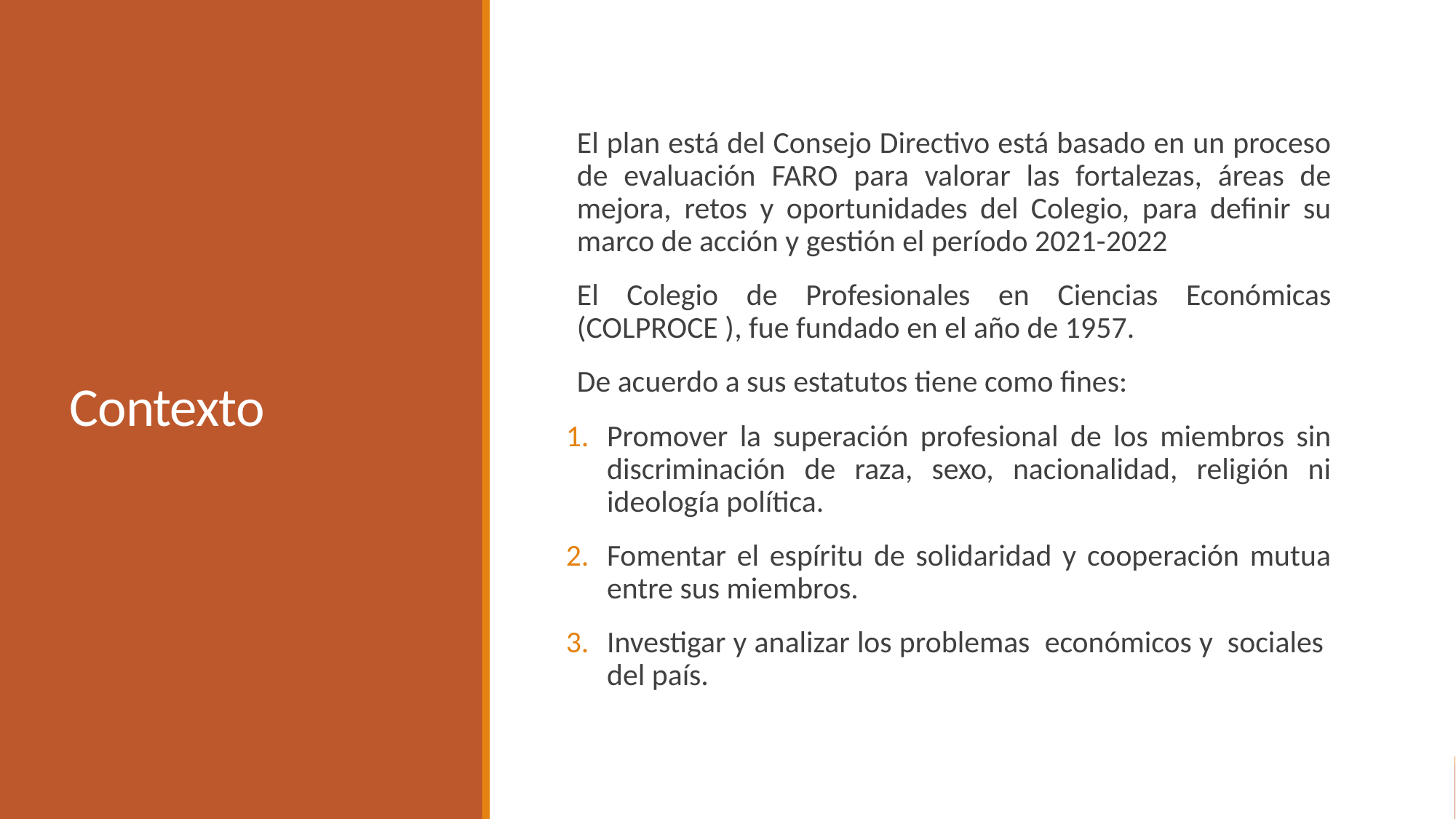

# Contexto
El plan está del Consejo Directivo está basado en un proceso de evaluación FARO para valorar las fortalezas, áreas de mejora, retos y oportunidades del Colegio, para definir su marco de acción y gestión el período 2021-2022
El Colegio de Profesionales en Ciencias Económicas (COLPROCE ), fue fundado en el año de 1957.
De acuerdo a sus estatutos tiene como fines:
Promover la superación profesional de los miembros sin discriminación de raza, sexo, nacionalidad, religión ni ideología política.
Fomentar el espíritu de solidaridad y cooperación mutua entre sus miembros.
Investigar y analizar los problemas  económicos y  sociales  del país.